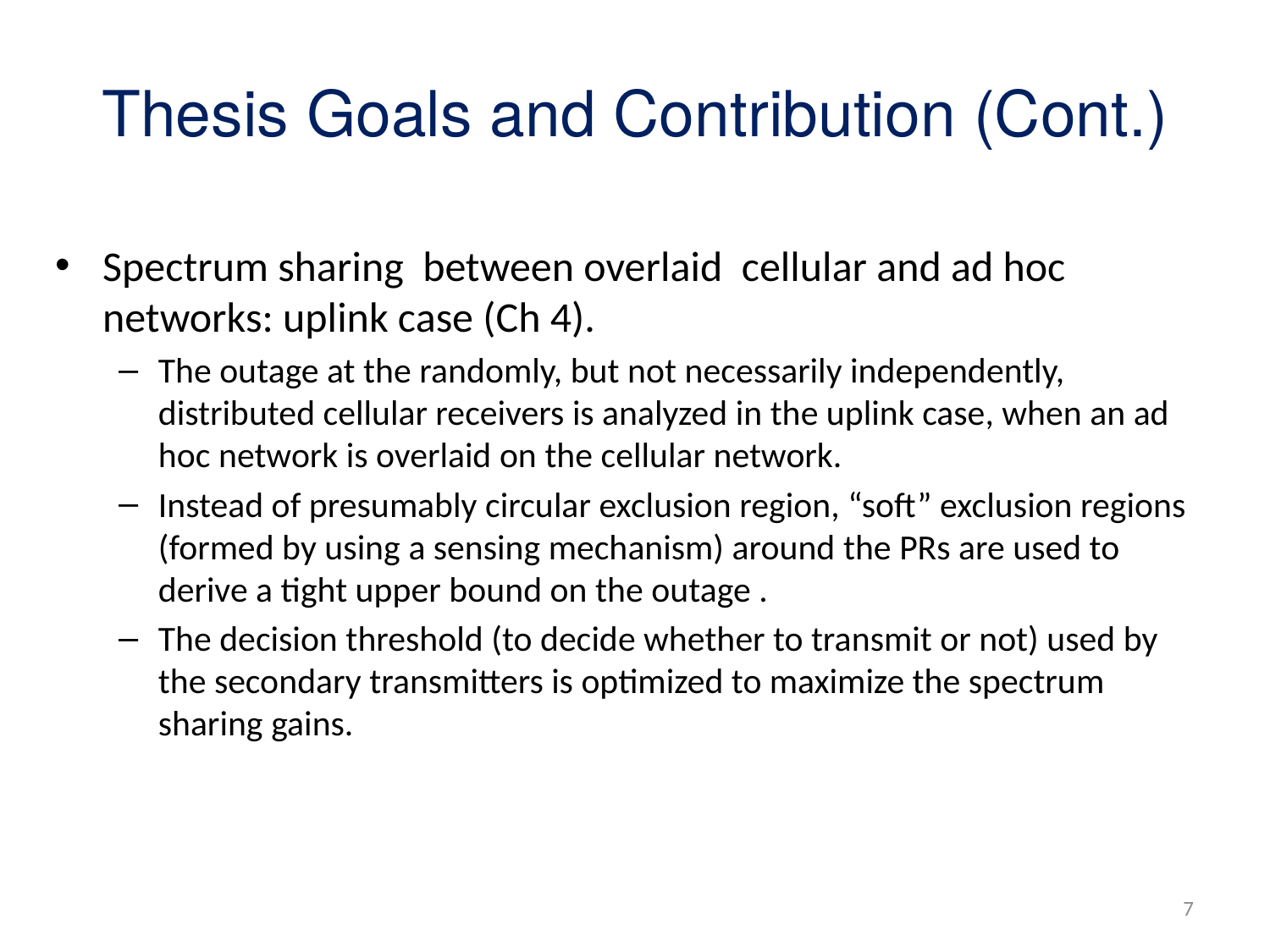

# Thesis Goals and Contribution (Cont.)
Spectrum sharing  between overlaid  cellular and ad hoc networks: uplink case (Ch 4).
The outage at the randomly, but not necessarily independently, distributed cellular receivers is analyzed in the uplink case, when an ad hoc network is overlaid on the cellular network.
Instead of presumably circular exclusion region, “soft” exclusion regions (formed by using a sensing mechanism) around the PRs are used to derive a tight upper bound on the outage .
The decision threshold (to decide whether to transmit or not) used by the secondary transmitters is optimized to maximize the spectrum sharing gains.

7